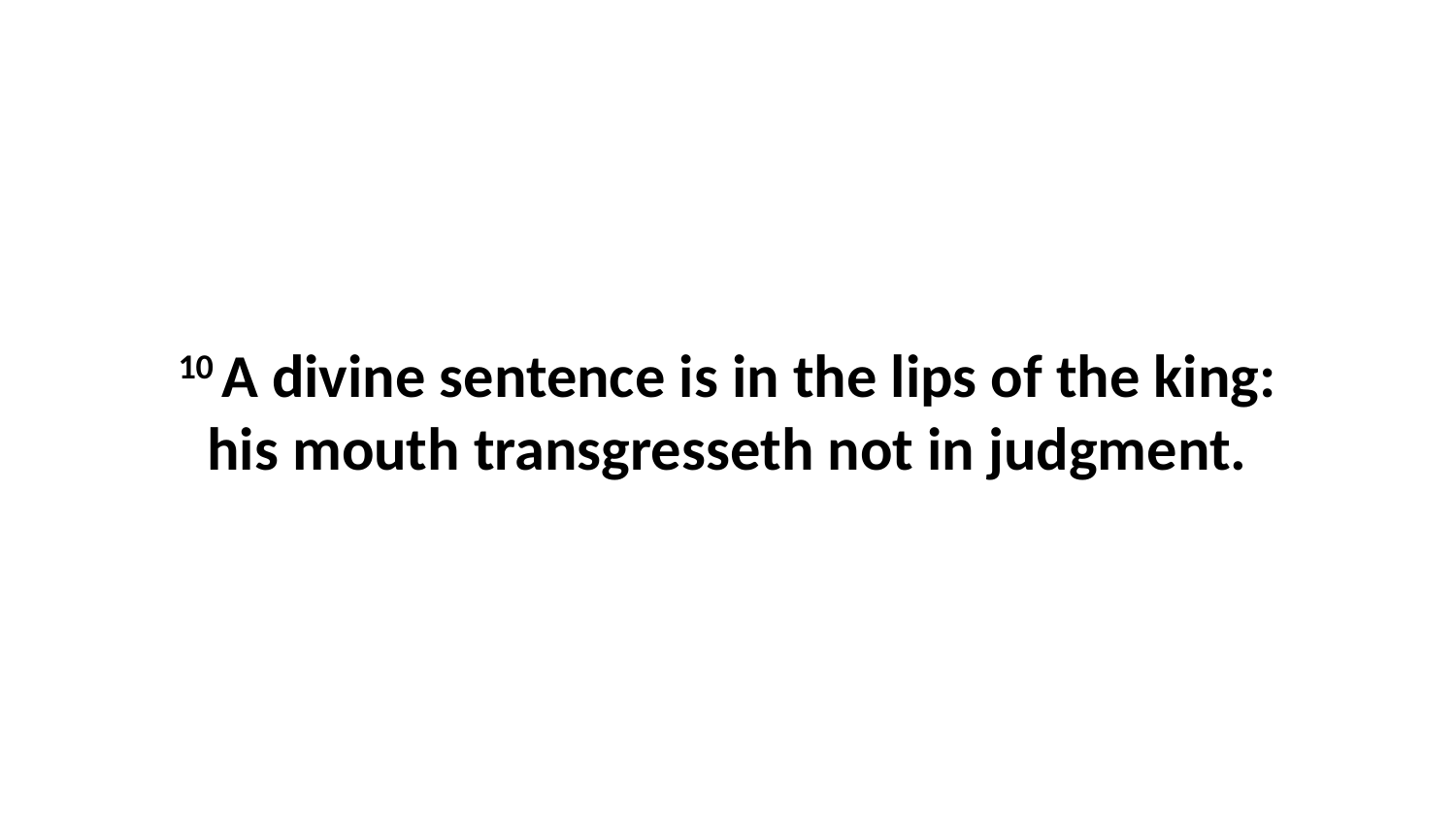

10 A divine sentence is in the lips of the king: his mouth transgresseth not in judgment.